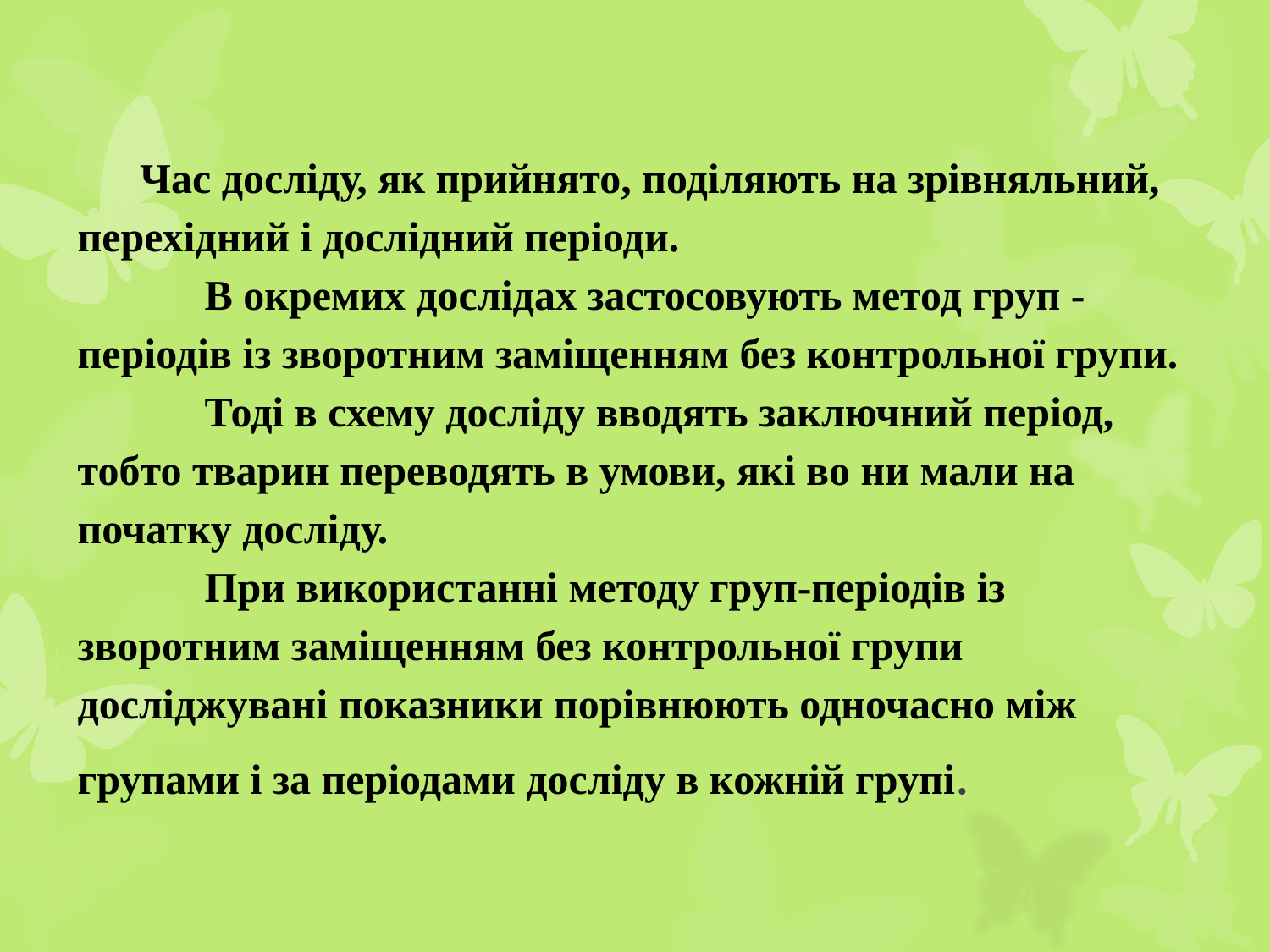

# Час досліду, як прийнято, поділяють на зрівняльний, перехідний і дослідний періоди. В окремих дослідах застосовують метод груп - періодів із зворотним заміщенням без контрольної групи. Тоді в схему досліду вводять заключний період, тобто тварин переводять в умови, які во ни мали на початку досліду. При використанні методу груп-періодів із зворотним заміщенням без контрольної групи досліджувані показники порівнюють одночасно між групами і за періодами досліду в кожній групі.